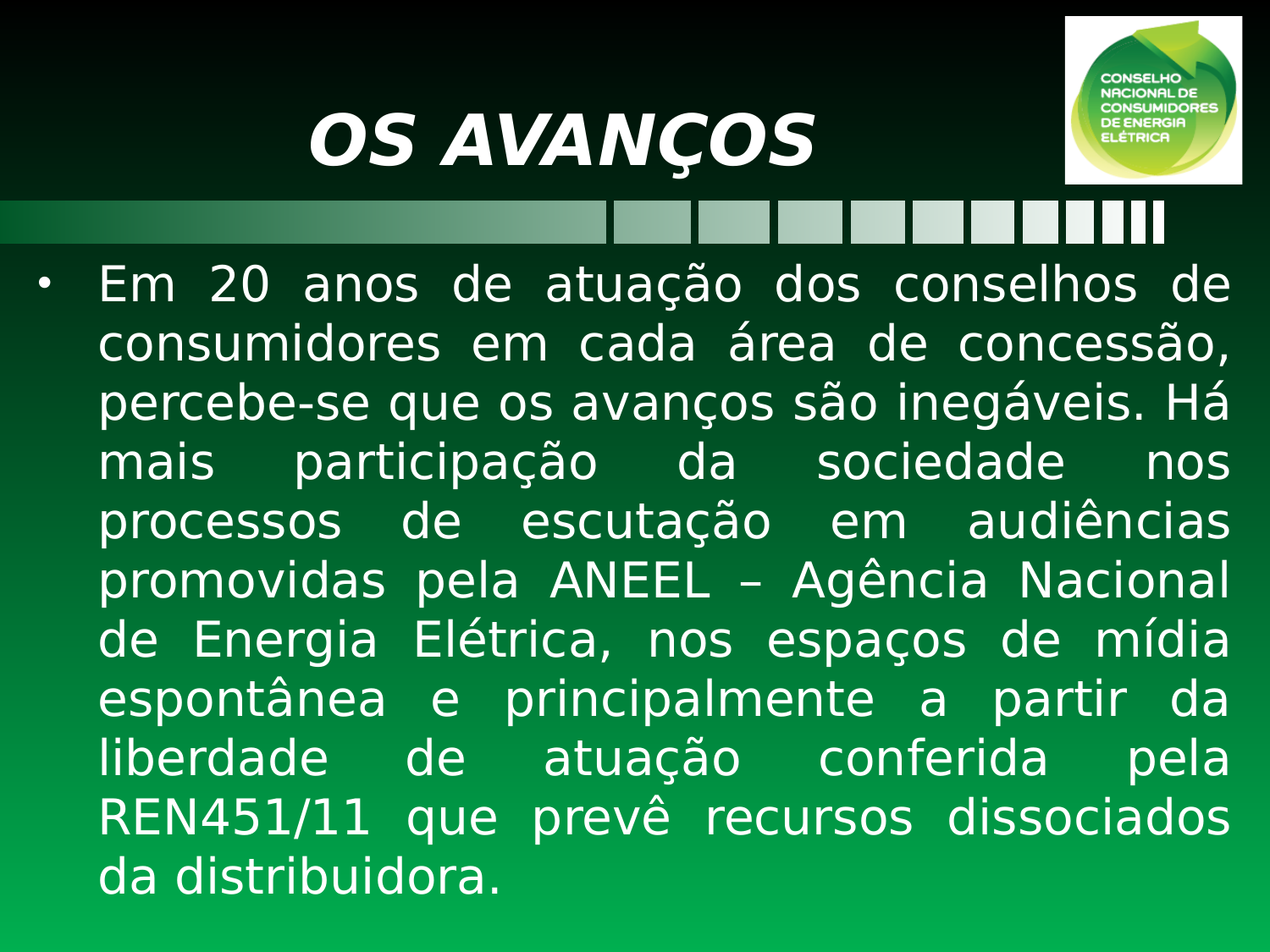

# OS AVANÇOS
Em 20 anos de atuação dos conselhos de consumidores em cada área de concessão, percebe-se que os avanços são inegáveis. Há mais participação da sociedade nos processos de escutação em audiências promovidas pela ANEEL – Agência Nacional de Energia Elétrica, nos espaços de mídia espontânea e principalmente a partir da liberdade de atuação conferida pela REN451/11 que prevê recursos dissociados da distribuidora.